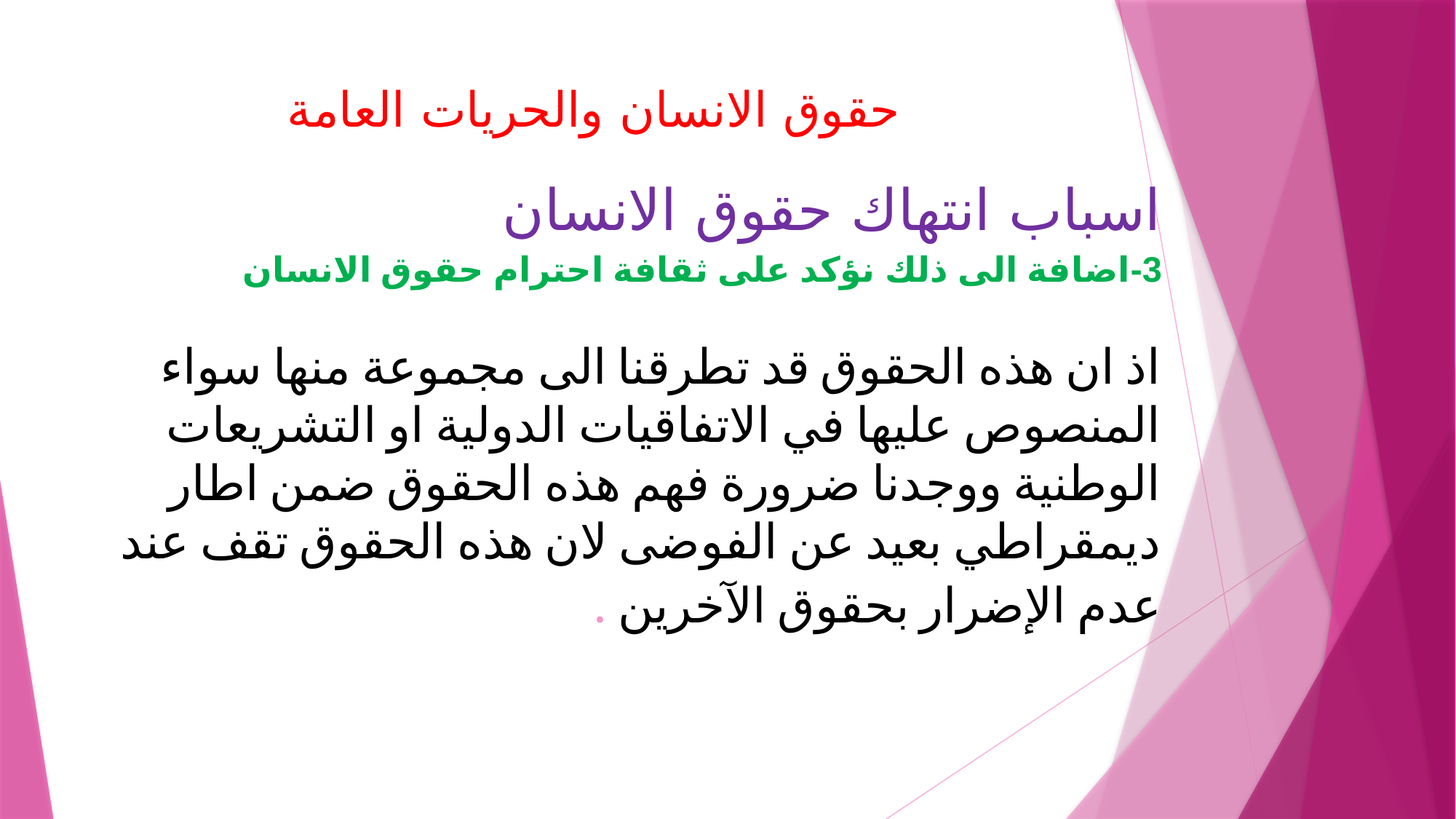

# حقوق الانسان والحريات العامة
اسباب انتهاك حقوق الانسان
3-اضافة الى ذلك نؤكد على ثقافة احترام حقوق الانسان
اذ ان هذه الحقوق قد تطرقنا الى مجموعة منها سواء المنصوص عليها في الاتفاقيات الدولية او التشريعات الوطنية ووجدنا ضرورة فهم هذه الحقوق ضمن اطار ديمقراطي بعيد عن الفوضى لان هذه الحقوق تقف عند عدم الإضرار بحقوق الآخرين .